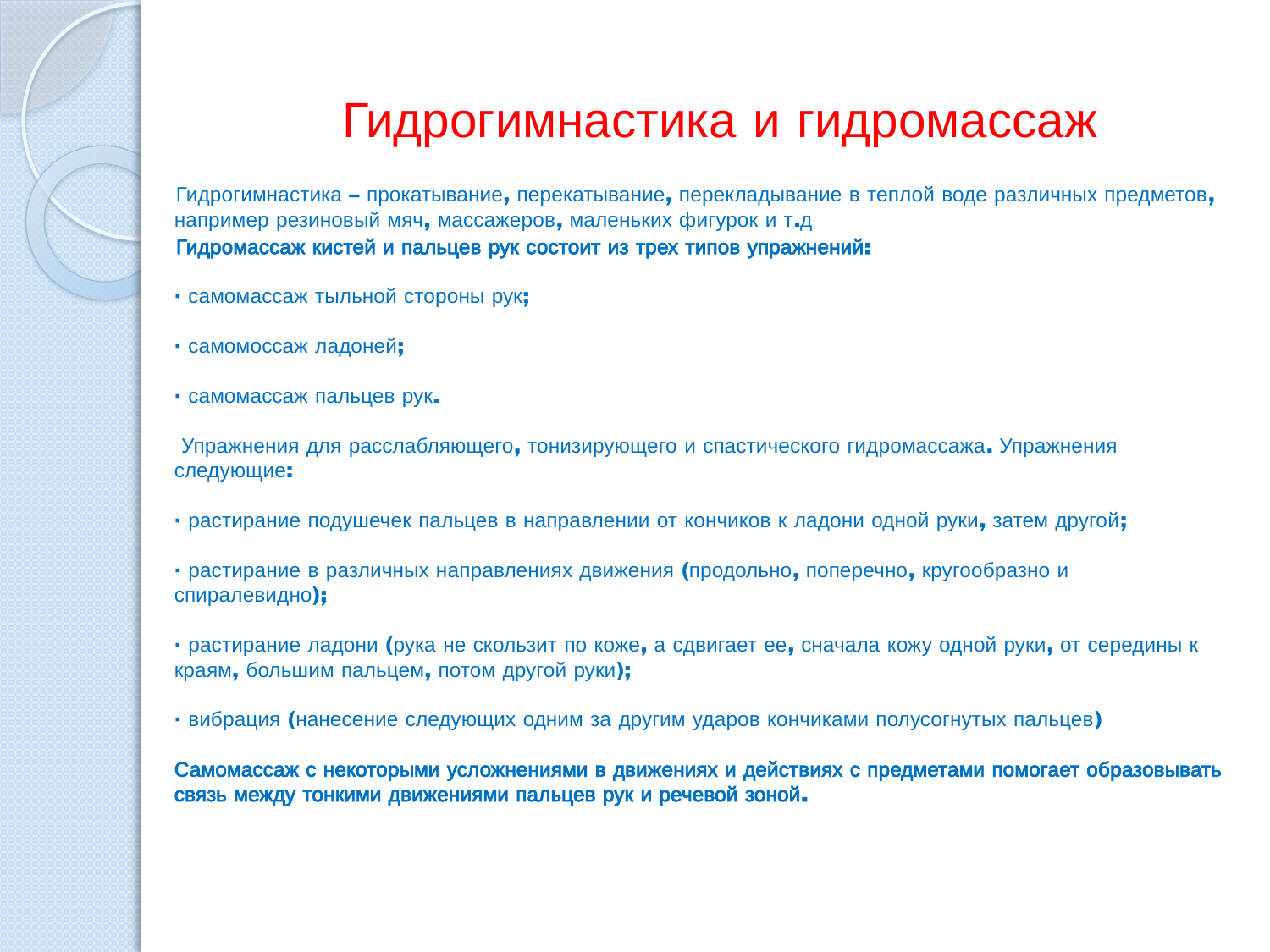

# Гидрогимнастика и гидромассаж

     Гидрогимнастика – прокатывание, перекатывание, перекладывание в теплой воде различных предметов, например резиновый мяч, массажеров, маленьких фигурок и т.д
     Гидромассаж кистей и пальцев рук состоит из трех типов упражнений:
· самомассаж тыльной стороны рук;
· самомоссаж ладоней;
· самомассаж пальцев рук.
 Упражнения для расслабляющего, тонизирующего и спастического гидромассажа. Упражнения следующие:
· растирание подушечек пальцев в направлении от кончиков к ладони одной руки, затем другой;
· растирание в различных направлениях движения (продольно, поперечно, кругообразно и спиралевидно);
· растирание ладони (рука не скользит по коже, а сдвигает ее, сначала кожу одной руки, от середины к краям, большим пальцем, потом другой руки);
· вибрация (нанесение следующих одним за другим ударов кончиками полусогнутых пальцев)
Самомассаж с некоторыми усложнениями в движениях и действиях с предметами помогает образовывать связь между тонкими движениями пальцев рук и речевой зоной.